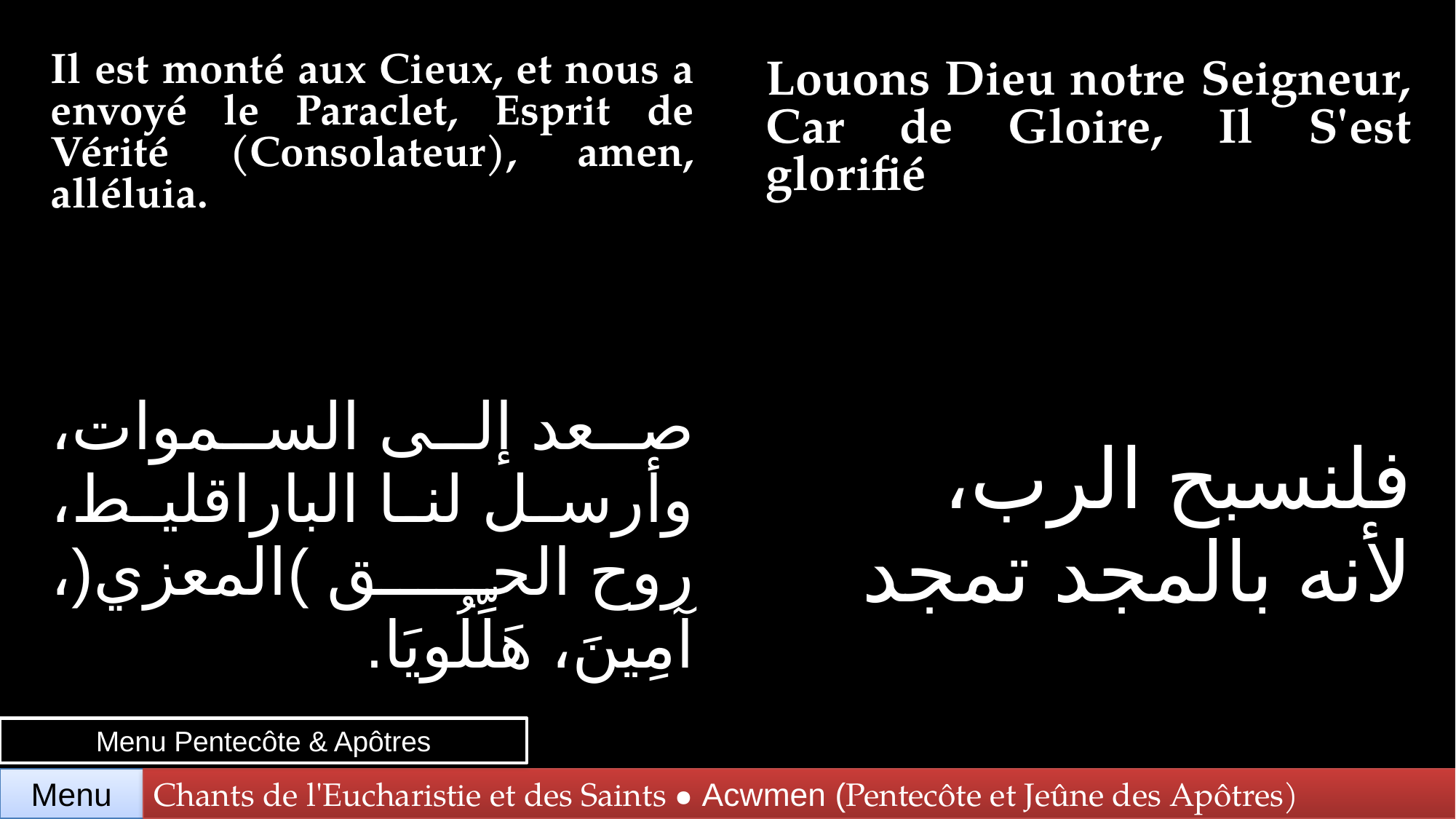

| Il est monté aux Cieux, et nous a envoyé le Paraclet, Esprit de Vérité (Consolateur), amen, alléluia. | Louons Dieu notre Seigneur, Car de Gloire, Il S'est glorifié |
| --- | --- |
| صعد إلى السموات، وأرسل لنا الباراقليط، روح الحق )المعزي(، آمِينَ، هَلِّلُويَا. | فلنسبح الرب، لأنه بالمجد تمجد |

Menu Pentecôte & Apôtres
Chants de l'Eucharistie et des Saints • Acwmen (Pentecôte et Jeûne des Apôtres)
Menu